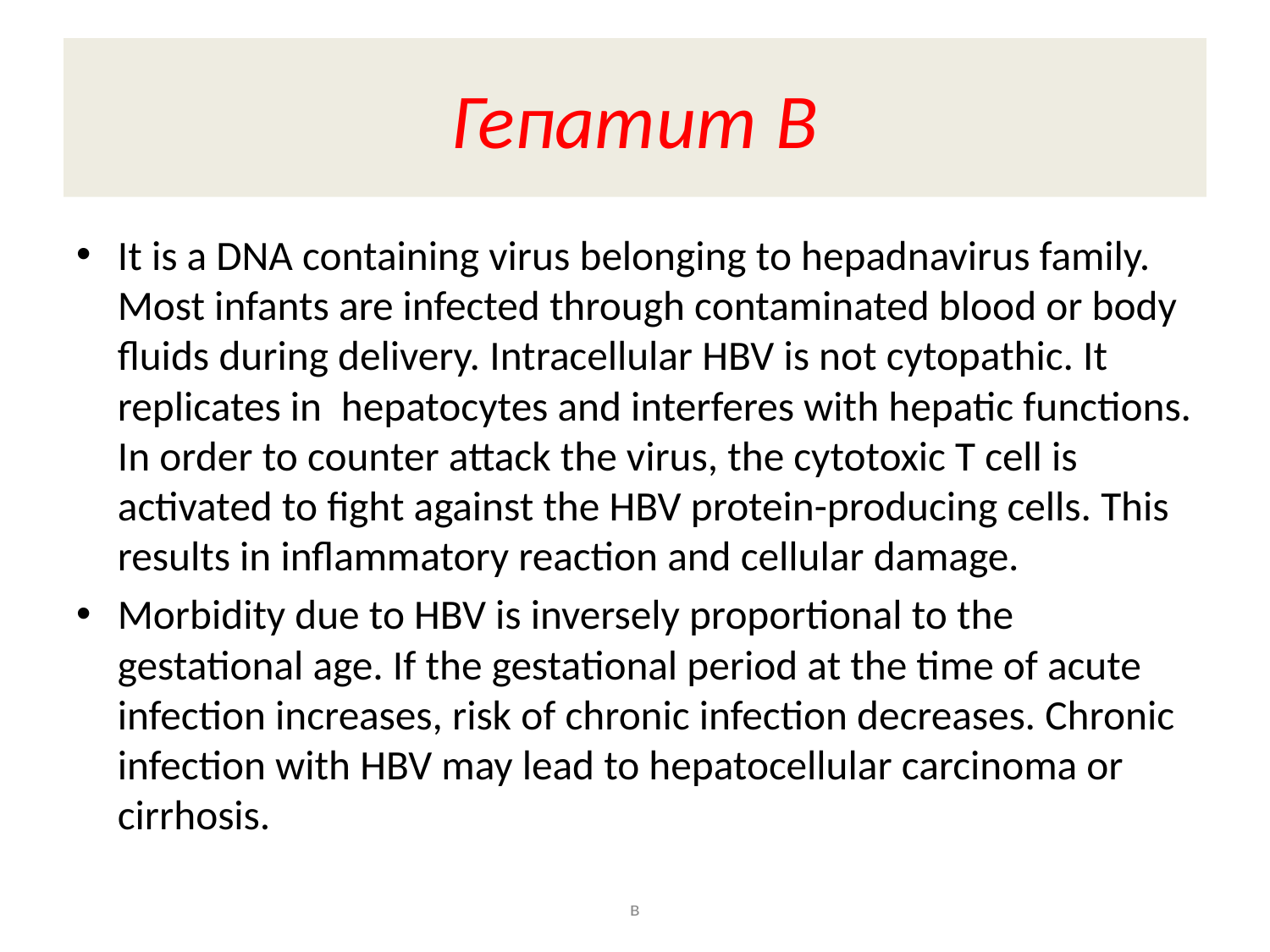

# Гепатит В
It is a DNA containing virus belonging to hepadnavirus family. Most infants are infected through contaminated blood or body fluids during delivery. Intracellular HBV is not cytopathic. It replicates in  hepatocytes and interferes with hepatic functions. In order to counter attack the virus, the cytotoxic T cell is activated to fight against the HBV protein-producing cells. This results in inflammatory reaction and cellular damage.
Morbidity due to HBV is inversely proportional to the gestational age. If the gestational period at the time of acute infection increases, risk of chronic infection decreases. Chronic infection with HBV may lead to hepatocellular carcinoma or cirrhosis.
в